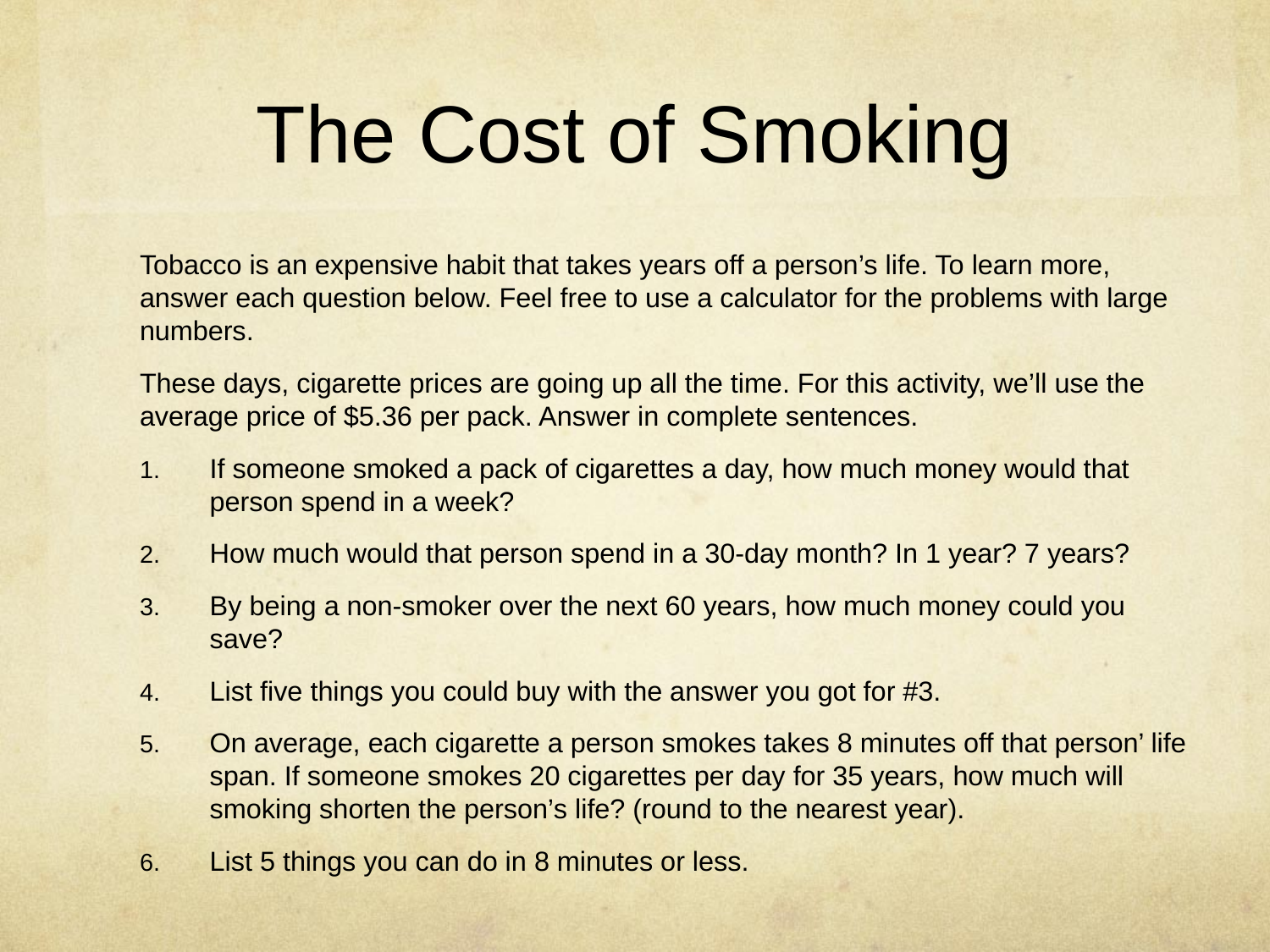

# The Cost of Smoking
Tobacco is an expensive habit that takes years off a person’s life. To learn more, answer each question below. Feel free to use a calculator for the problems with large numbers.
These days, cigarette prices are going up all the time. For this activity, we’ll use the average price of $5.36 per pack. Answer in complete sentences.
If someone smoked a pack of cigarettes a day, how much money would that person spend in a week?
How much would that person spend in a 30-day month? In 1 year? 7 years?
By being a non-smoker over the next 60 years, how much money could you save?
List five things you could buy with the answer you got for #3.
On average, each cigarette a person smokes takes 8 minutes off that person’ life span. If someone smokes 20 cigarettes per day for 35 years, how much will smoking shorten the person’s life? (round to the nearest year).
List 5 things you can do in 8 minutes or less.